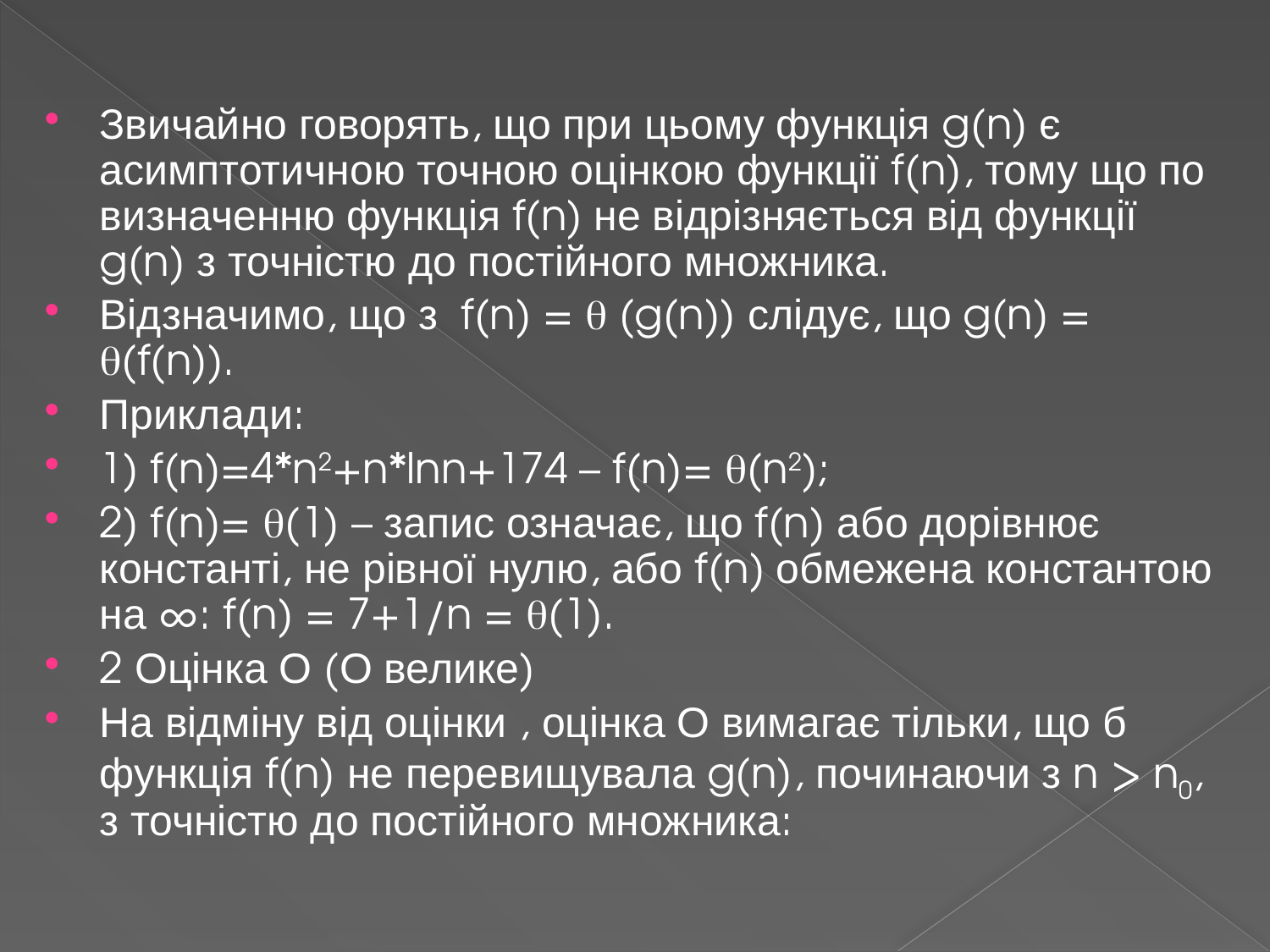

#
Звичайно говорять, що при цьому функція g(n) є асимптотичною точною оцінкою функції f(n), тому що по визначенню функція f(n) не відрізняється від функції g(n) з точністю до постійного множника.
Відзначимо, що з  f(n) = θ (g(n)) слідує, що g(n) = θ(f(n)).
Приклади:
1) f(n)=4*n2+n*lnn+174 – f(n)= θ(n2);
2) f(n)= θ(1) – запис означає, що f(n) або дорівнює константі, не рівної нулю, або f(n) обмежена константою на ∞: f(n) = 7+1/n = θ(1).
2 Оцінка О (О велике)
На відміну від оцінки , оцінка О вимагає тільки, що б функція f(n) не перевищувала g(n), починаючи з n > n0, з точністю до постійного множника: